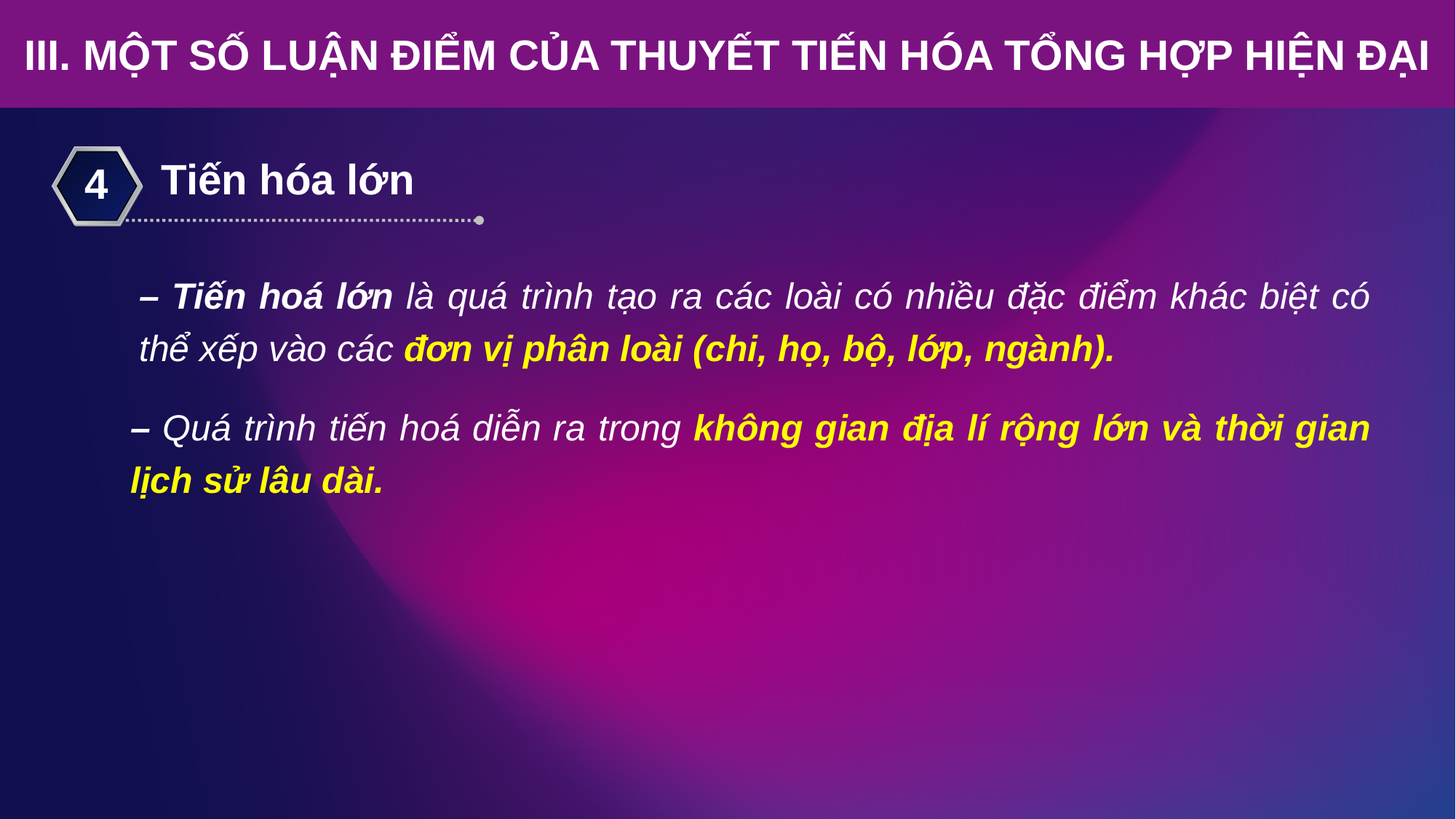

III. MỘT SỐ LUẬN ĐIỂM CỦA THUYẾT TIẾN HÓA TỔNG HỢP HIỆN ĐẠI

Tiến hóa lớn
4

– Tiến hoá lớn là quá trình tạo ra các loài có nhiều đặc điểm khác biệt có thể xếp vào các đơn vị phân loài (chi, họ, bộ, lớp, ngành).
– Quá trình tiến hoá diễn ra trong không gian địa lí rộng lớn và thời gian lịch sử lâu dài.